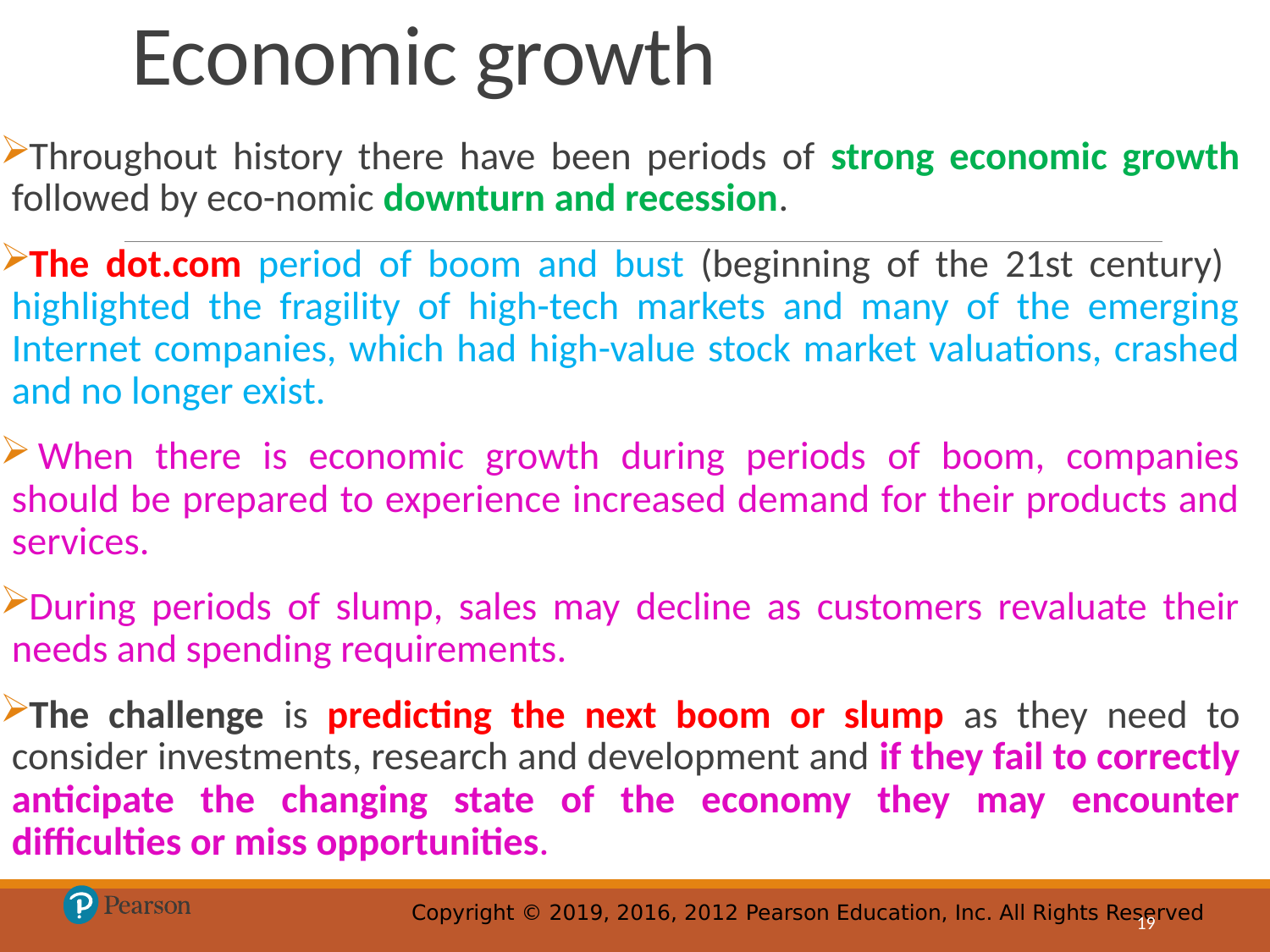

# Economic growth
Throughout history there have been periods of strong economic growth followed by eco-nomic downturn and recession.
The dot.com period of boom and bust (beginning of the 21st century)  highlighted the fragility of high-tech markets and many of the emerging Internet companies, which had high-value stock market valuations, crashed and no longer exist.
 When there is economic growth during periods of boom, companies should be prepared to experience increased demand for their products and services.
During periods of slump, sales may decline as customers revaluate their needs and spending requirements.
The challenge is predicting the next boom or slump as they need to consider investments, research and development and if they fail to correctly anticipate the changing state of the economy they may encounter difficulties or miss opportunities.

19